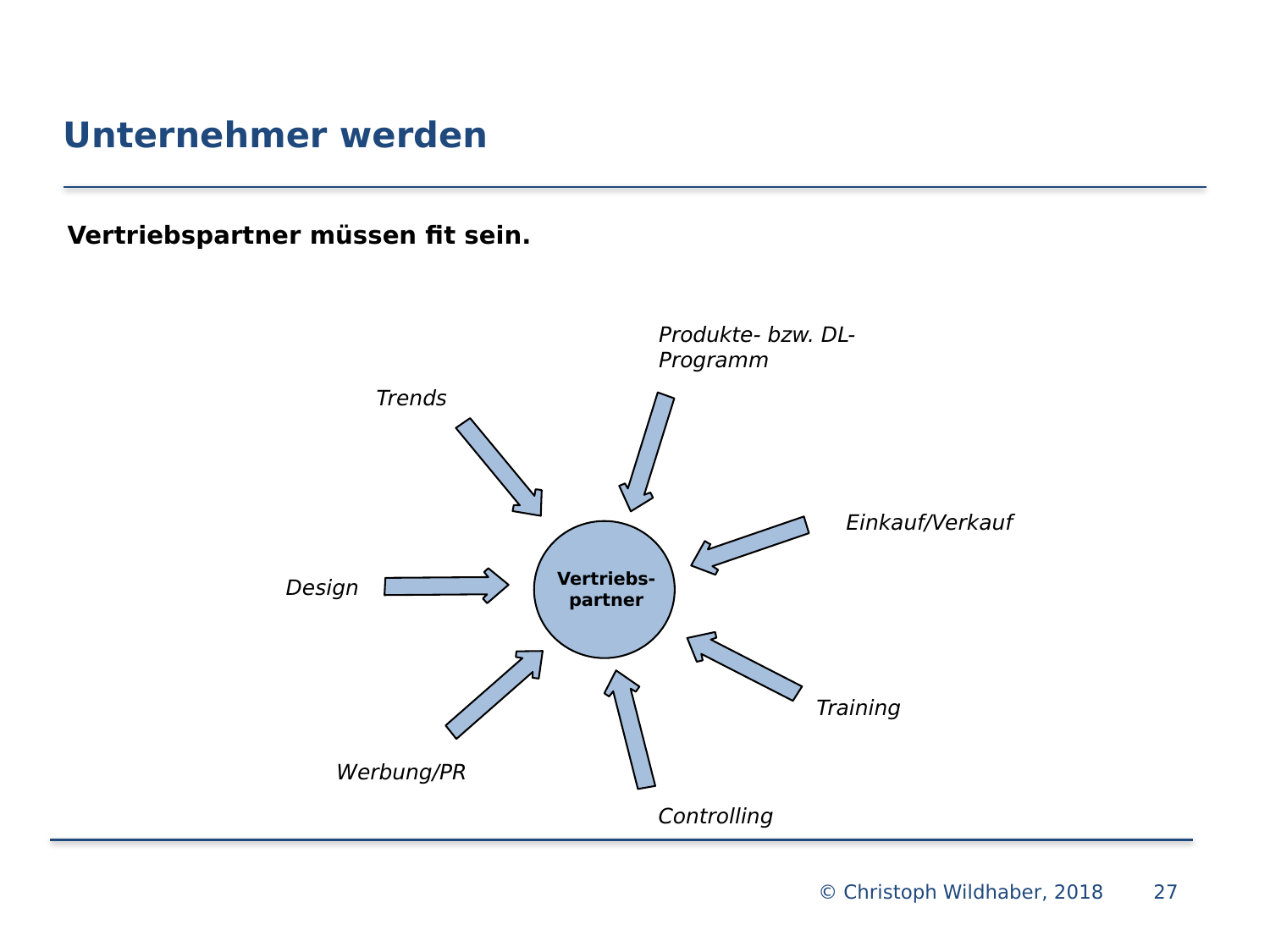

# Unternehmer werden
Vertriebspartner müssen fit sein.

Produkte- bzw. DL-Programm
Trends

Einkauf/Verkauf

Vertriebs-
partner
Design

Training
Werbung/PR
Controlling